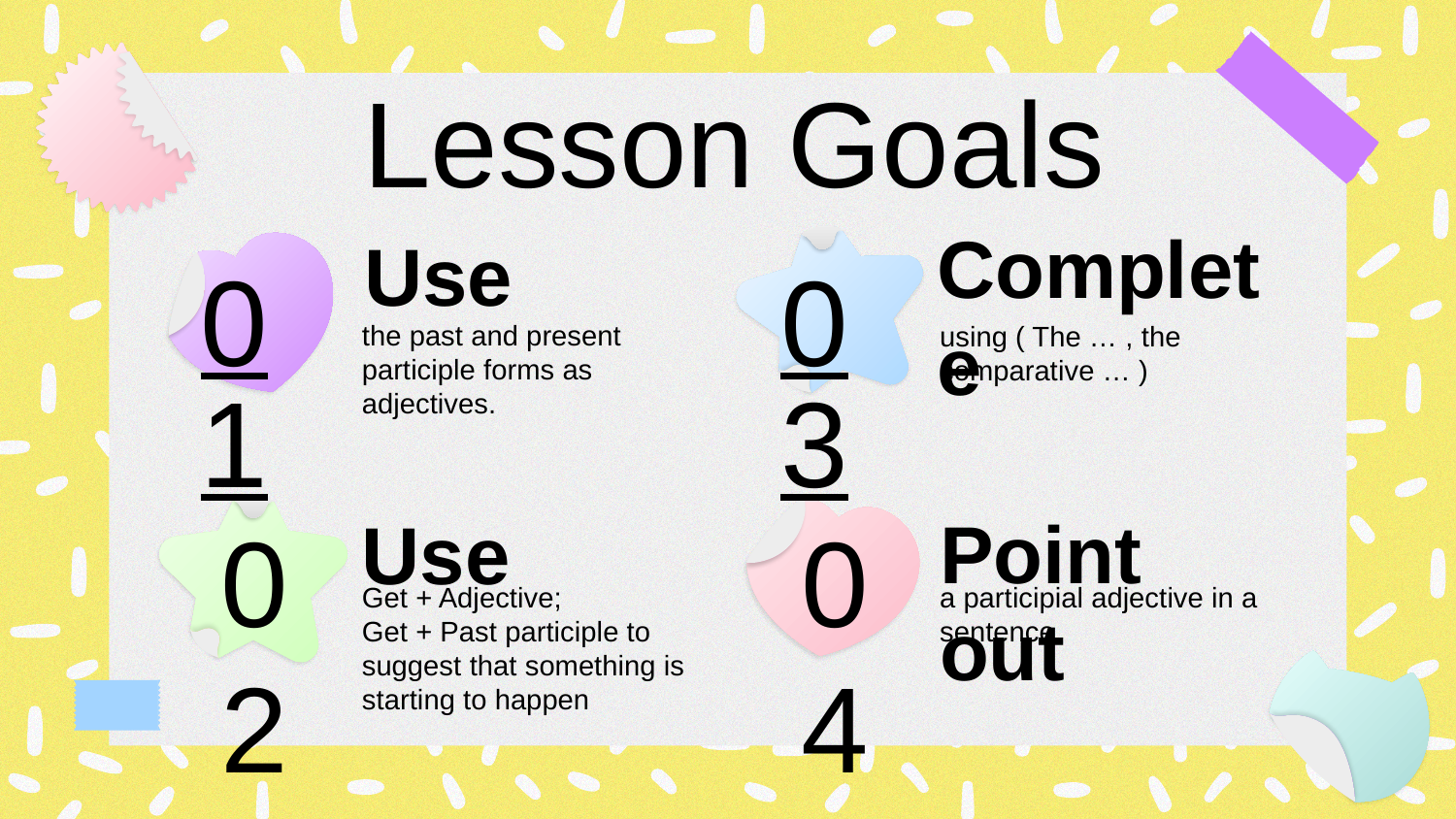

Lesson Goals
Complete
Use

# 01
03

the past and present
participle forms as
adjectives.
using ( The … , the comparative … )

Point out
Use
02
04

a participial adjective in a sentence
Get + Adjective;
Get + Past participle to suggest that something is starting to happen